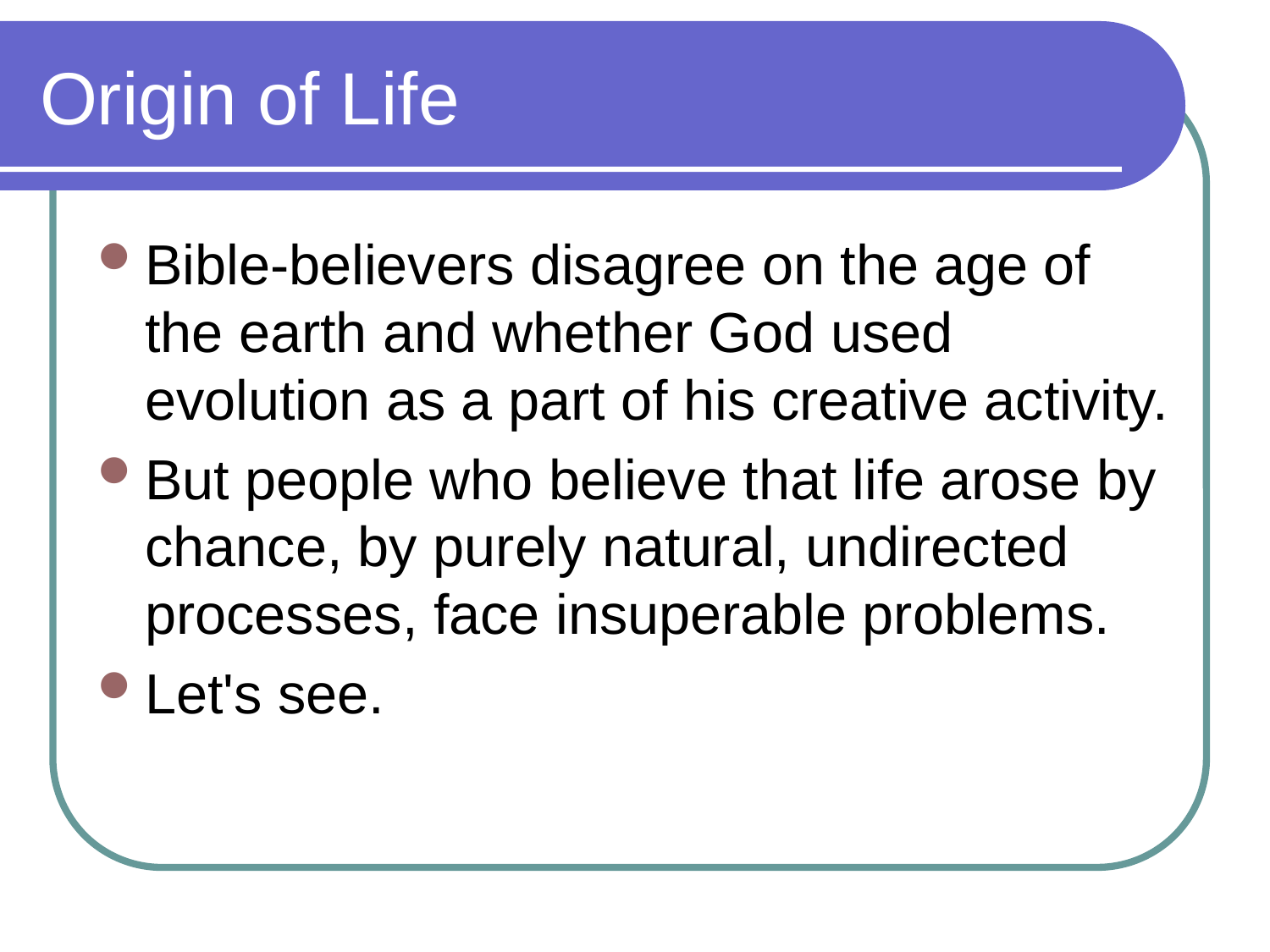

# Origin of Life
Bible-believers disagree on the age of the earth and whether God used evolution as a part of his creative activity.
But people who believe that life arose by chance, by purely natural, undirected processes, face insuperable problems.
Let's see.